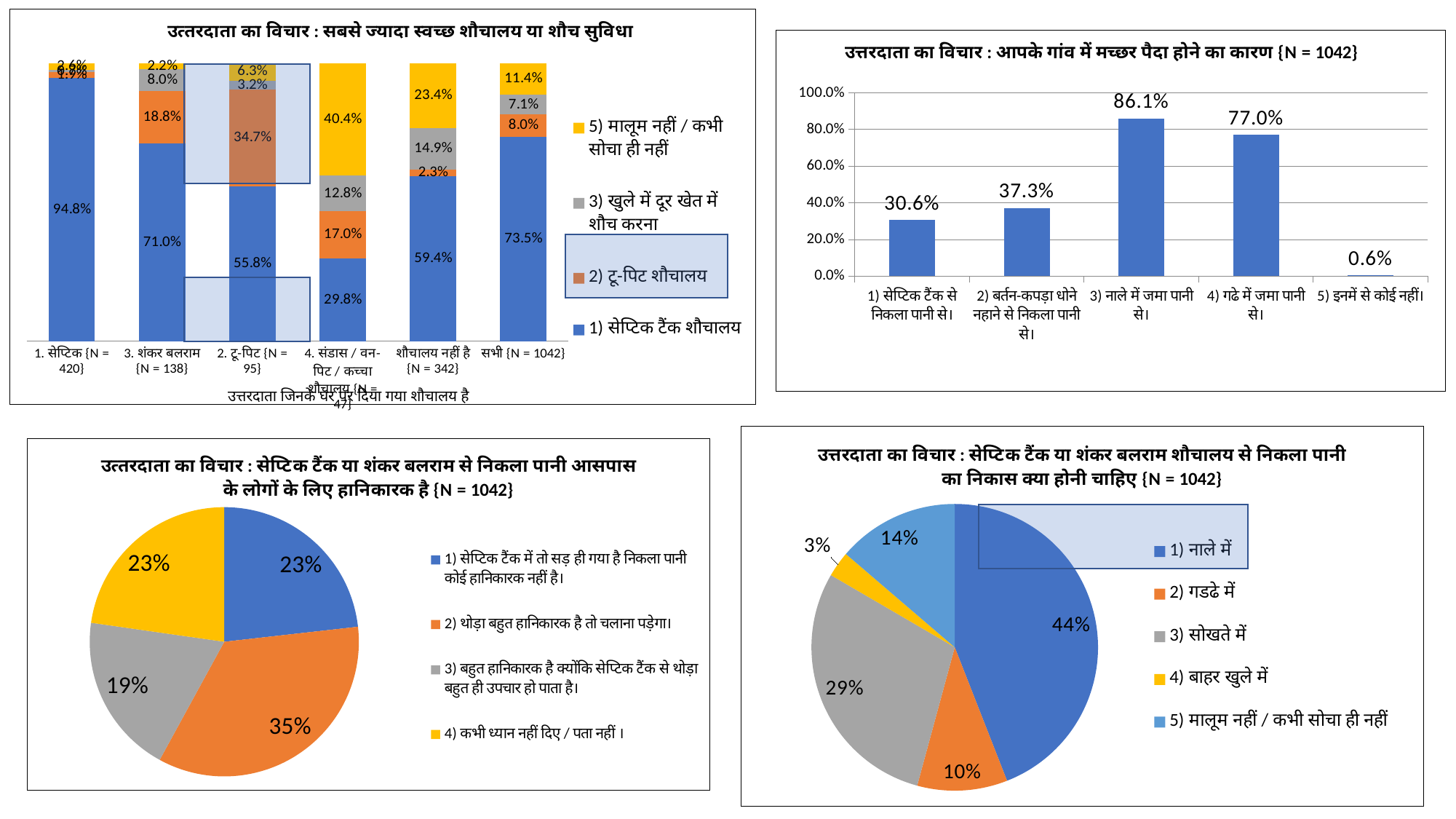

### Chart: उत्‍तरदाता का विचार : सबसे ज्यादा स्वच्छ शौचालय या शौच सुविधा

| Category | 1) सेप्टिक टैंक शौचालय | 2) टू-पिट शौचालय | 3) खुले में दूर खेत में शौच करना | 5) मालूम नहीं / कभी सोचा ही नहीं |
|---|---|---|---|---|
| 1. सेप्टिक {N = 420} | 0.9476190476190476 | 0.01904761904761905 | 0.007142857142857143 | 0.02619047619047619 |
| 3. शंकर बलराम {N = 138} | 0.7101449275362319 | 0.18840579710144928 | 0.07971014492753623 | 0.021739130434782608 |
| 2. टू-पिट {N = 95} | 0.5578947368421052 | 0.3473684210526316 | 0.031578947368421054 | 0.06315789473684211 |
| 4. संडास / वन-पिट / कच्‍चा शौचालय {N = 47} | 0.2978723404255319 | 0.1702127659574468 | 0.1276595744680851 | 0.40425531914893614 |
| शौचालय नहीं है {N = 342} | 0.5935672514619883 | 0.023391812865497075 | 0.14912280701754385 | 0.23391812865497075 |
| सभी {N = 1042} | 0.7351247600767754 | 0.07965451055662189 | 0.0710172744721689 | 0.11420345489443379 |

### Chart:

| Category |  |
|---|---|
| 1) सेप्टिक टैंक से निकला पानी से। | 0.30606060606060603 |
| 2) बर्तन-कपड़ा धोने नहाने से निकला पानी से। | 0.37272727272727274 |
| 3) नाले में जमा पानी से। | 0.8606060606060606 |
| 4) गढे में जमा पानी से। | 0.7696969696969697 |
| 5) इनमें से कोई नहीं। | 0.006060606060606061 |

उत्तरदाता जिनके घर पर दिया गया शौचालय है

### Chart: उत्तरदाता का विचार : सेप्टिक टैंक या शंकर बलराम शौचालय से निकला पानी का निकास क्या होनी चाहिए {N = 1042}

| Category |  |
|---|---|
| 1) नाले में | 459.0 |
| 2) गडढे में | 106.0 |
| 3) सोखते में | 304.0 |
| 4) बाहर खुले में | 30.0 |
| 5) मालूम नहीं / कभी सोचा ही नहीं | 143.0 |

### Chart:

| Category |  |
|---|---|
| 1) सेप्टिक टैंक में तो सड़ ही गया है निकला पानी कोई हानिकारक नहीं है। | 242.0 |
| 2) थोड़ा बहुत हानिकारक है तो चलाना पड़ेगा। | 362.0 |
| 3) बहुत हानिकारक है क्‍योंकि सेप्टिक टैंक से थोड़ा बहुत ही उपचार हो पाता है। | 201.0 |
| 4) कभी ध्यान नहीं दिए / पता नहीं । | 237.0 |